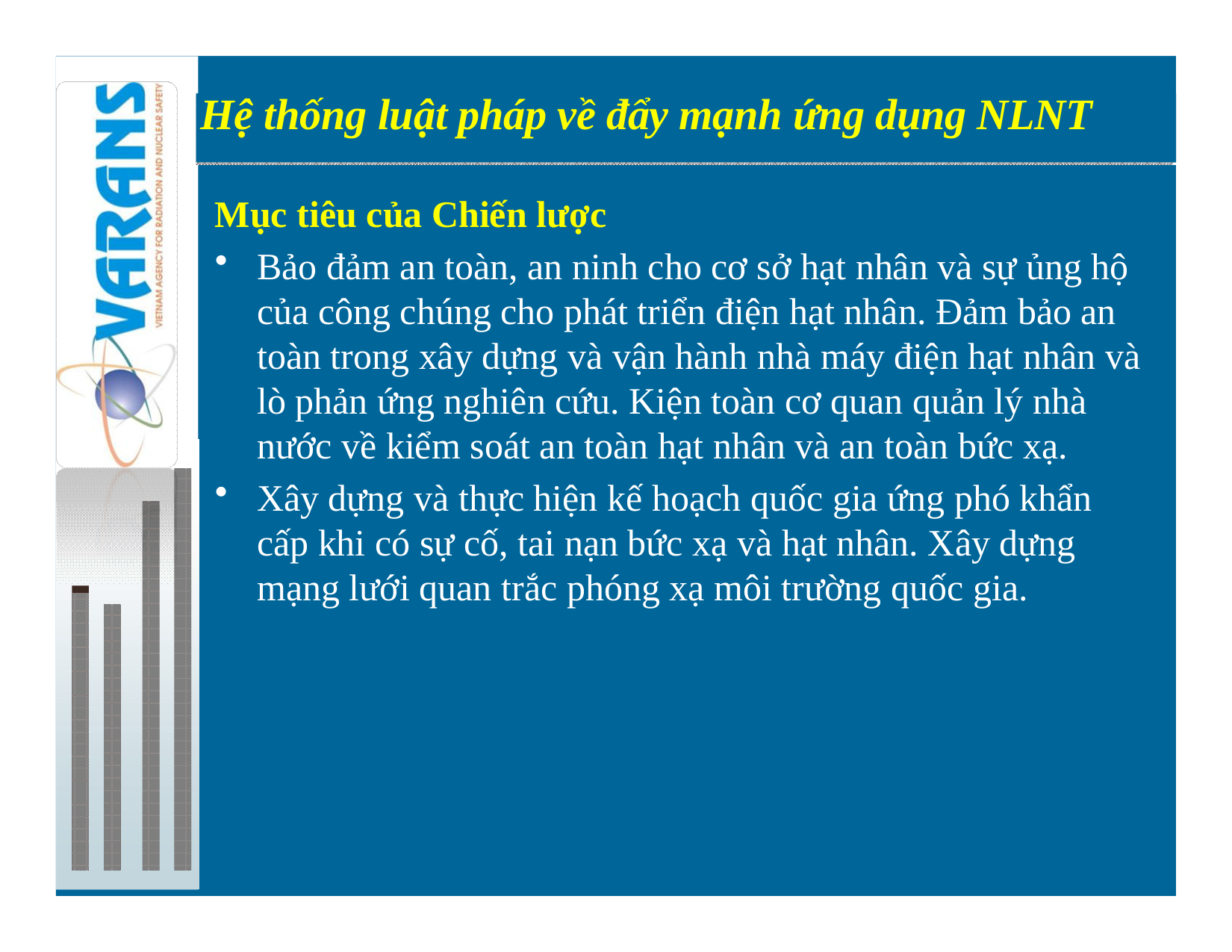

Hệ thống luật pháp về đẩy mạnh ứng dụng NLNT

Preparations for introduction of nuclear power

Mục tiêu của Chiến lược
Bảo đảm an toàn, an ninh cho cơ sở hạt nhân và sự ủng hộ của công chúng cho phát triển điện hạt nhân. Đảm bảo an toàn trong xây dựng và vận hành nhà máy điện hạt nhân và lò phản ứng nghiên cứu. Kiện toàn cơ quan quản lý nhà nước về kiểm soát an toàn hạt nhân và an toàn bức xạ.
Xây dựng và thực hiện kế hoạch quốc gia ứng phó khẩn cấp khi có sự cố, tai nạn bức xạ và hạt nhân. Xây dựng mạng lưới quan trắc phóng xạ môi trường quốc gia.